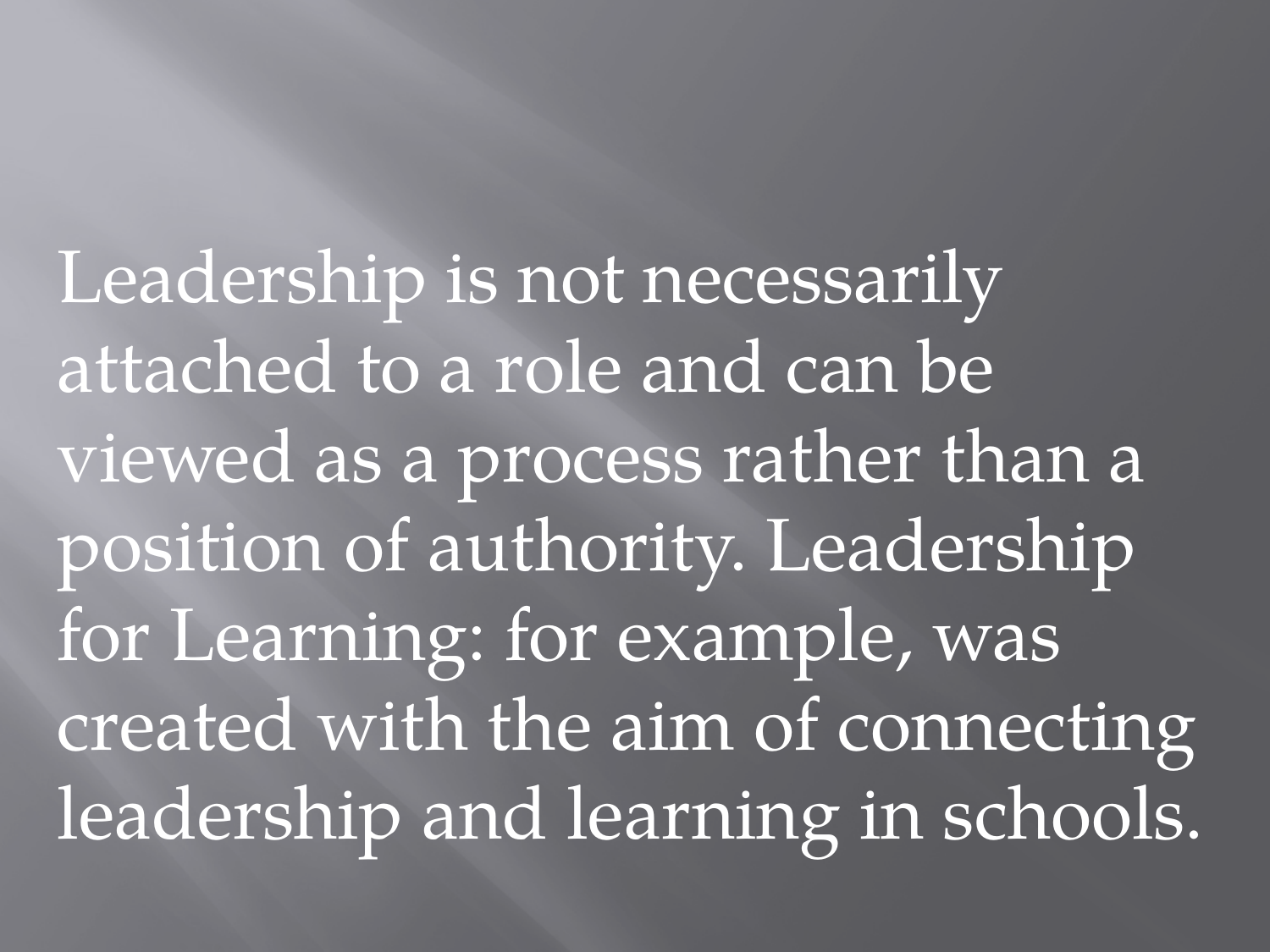

#
Leadership is not necessarily attached to a role and can be viewed as a process rather than a position of authority. Leadership for Learning: for example, was created with the aim of connecting leadership and learning in schools.